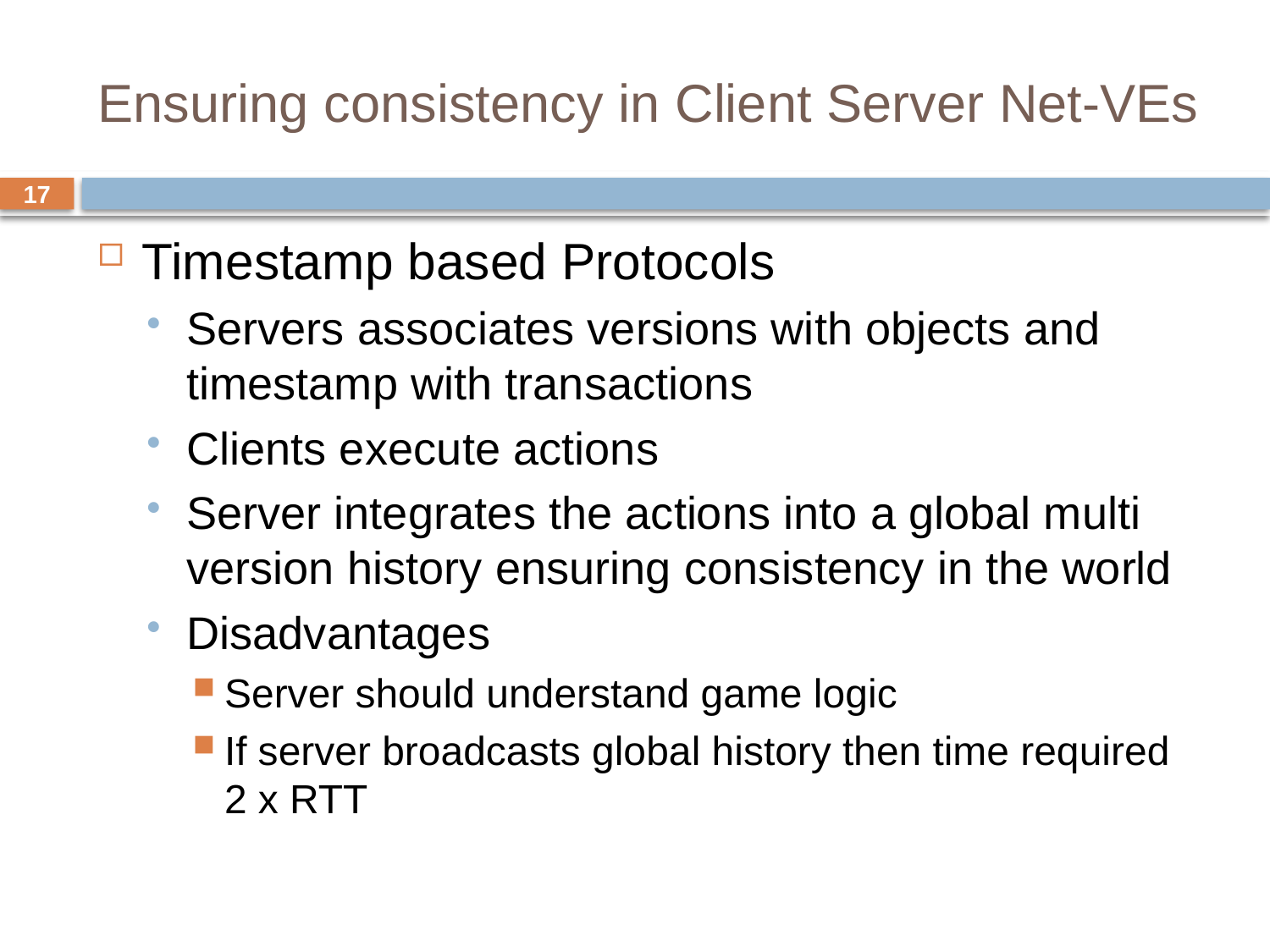

# Ensuring consistency in Client Server Net-VEs
17
Timestamp based Protocols
Servers associates versions with objects and timestamp with transactions
Clients execute actions
Server integrates the actions into a global multi version history ensuring consistency in the world
Disadvantages
Server should understand game logic
If server broadcasts global history then time required 2 x RTT